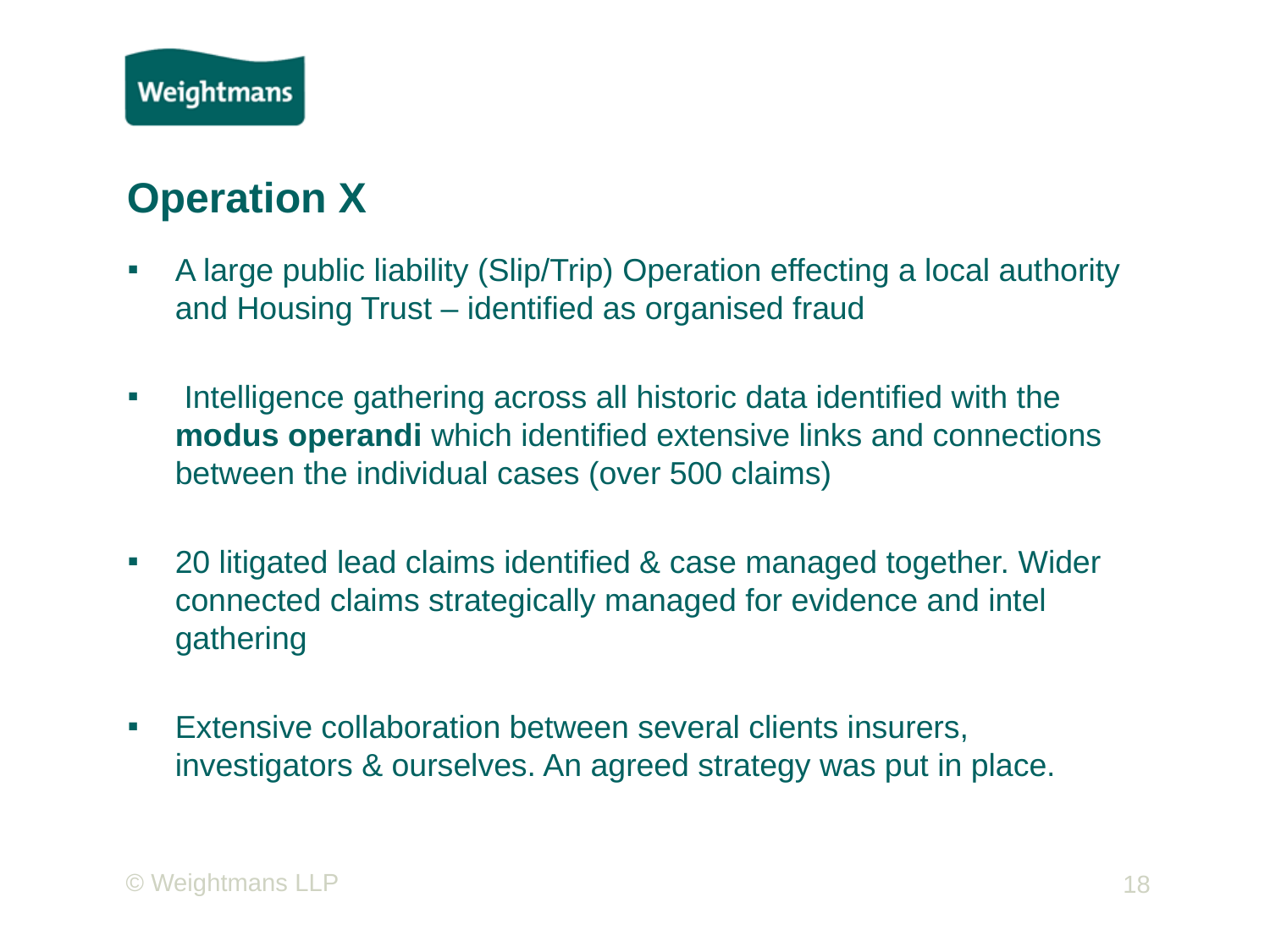

# Operation X
A large public liability (Slip/Trip) Operation effecting a local authority and Housing Trust – identified as organised fraud

 Intelligence gathering across all historic data identified with the modus operandi which identified extensive links and connections between the individual cases (over 500 claims)

20 litigated lead claims identified & case managed together. Wider connected claims strategically managed for evidence and intel gathering

Extensive collaboration between several clients insurers,   investigators & ourselves. An agreed strategy was put in place.